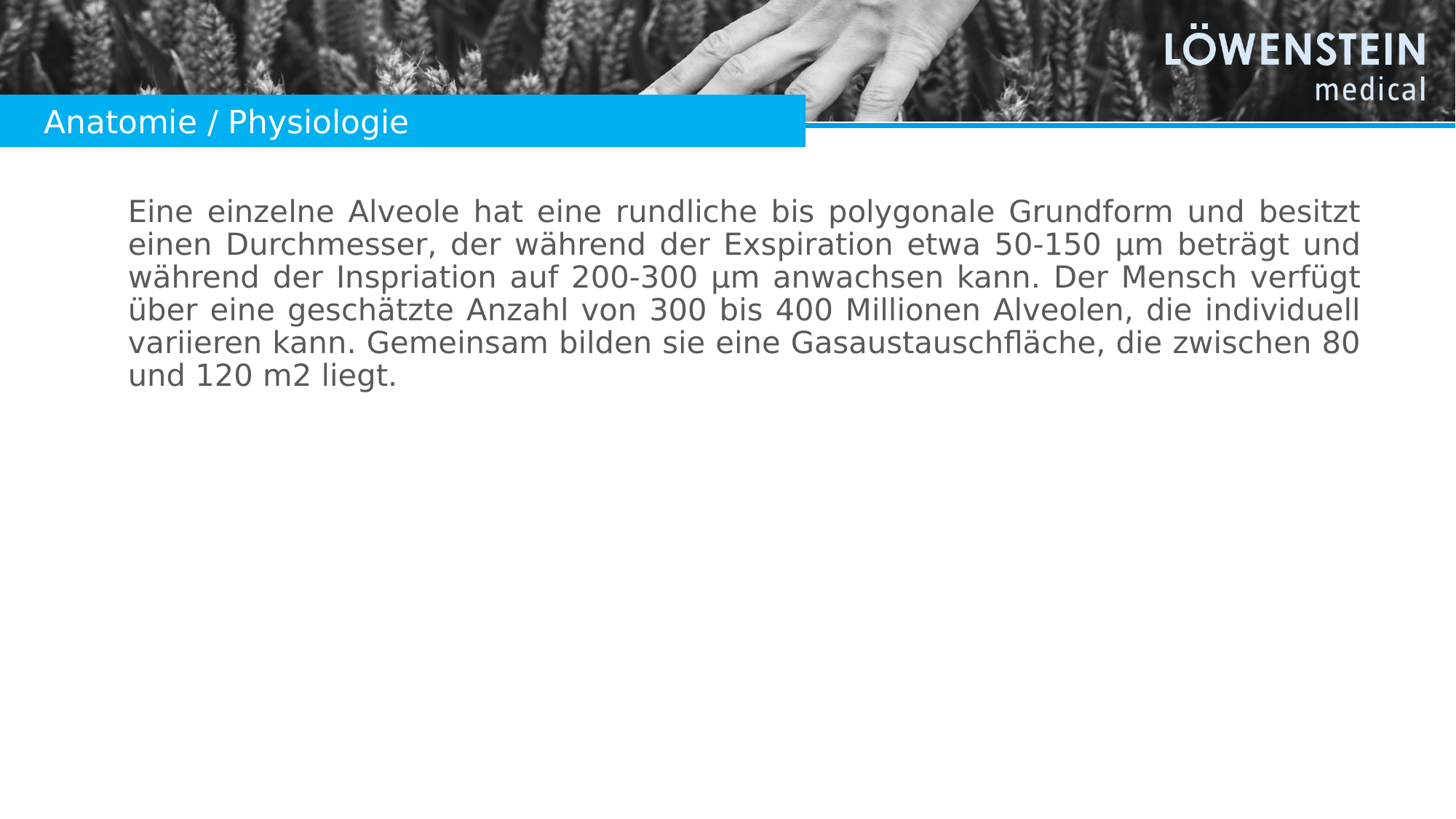

Anatomie / Physiologie
Eine einzelne Alveole hat eine rundliche bis polygonale Grundform und besitzt einen Durchmesser, der während der Exspiration etwa 50-150 µm beträgt und während der Inspriation auf 200-300 µm anwachsen kann. Der Mensch verfügt über eine geschätzte Anzahl von 300 bis 400 Millionen Alveolen, die individuell variieren kann. Gemeinsam bilden sie eine Gasaustauschfläche, die zwischen 80 und 120 m2 liegt.